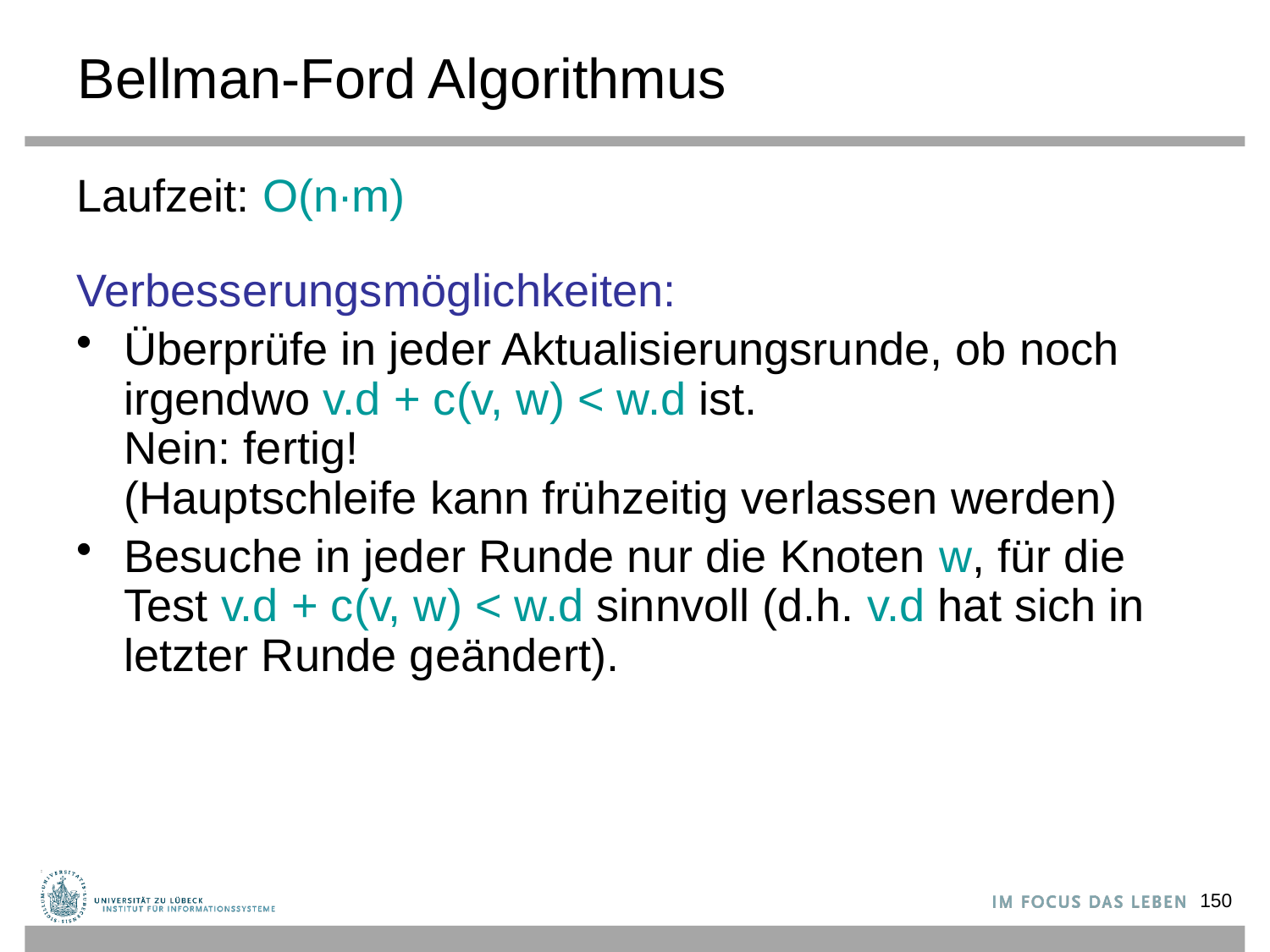

# Bellman-Ford Algorithmus
Laufzeit: O(n∙m)

Verbesserungsmöglichkeiten:
Überprüfe in jeder Aktualisierungsrunde, ob noch irgendwo v.d + c(v, w) < w.d ist.
Nein: fertig!
(Hauptschleife kann frühzeitig verlassen werden)
Besuche in jeder Runde nur die Knoten w, für die Test v.d + c(v, w) < w.d sinnvoll (d.h. v.d hat sich in letzter Runde geändert).
150